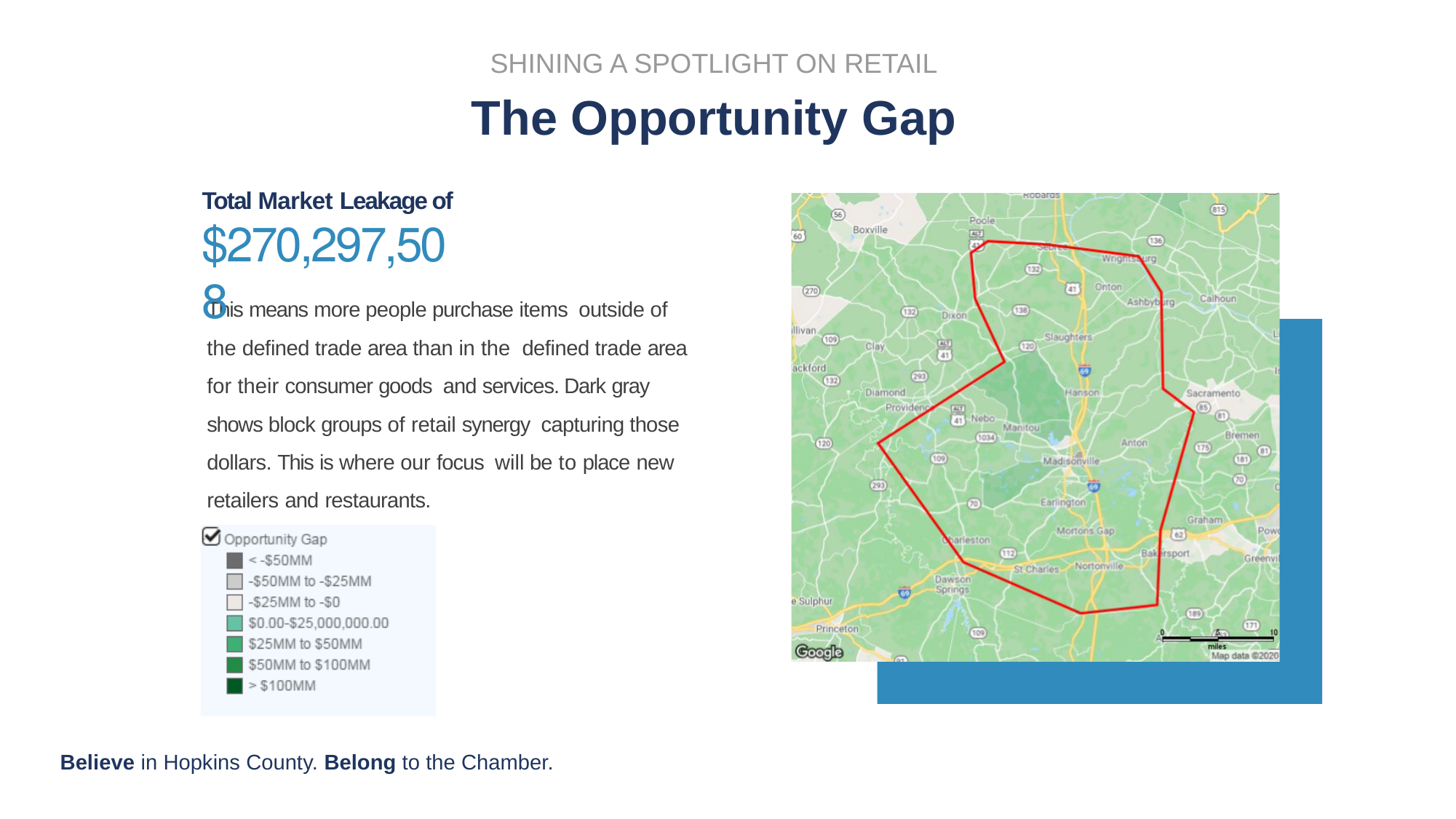

SHINING A SPOTLIGHT ON RETAIL
The Opportunity Gap
Total Market Leakage of
$270,297,508

This means more people purchase items  outside of the defined trade area than in the  defined trade area for their consumer goods  and services. Dark gray shows block groups of retail synergy  capturing those dollars. This is where our focus  will be to place new retailers and restaurants.

Believe in Hopkins County. Belong to the Chamber.